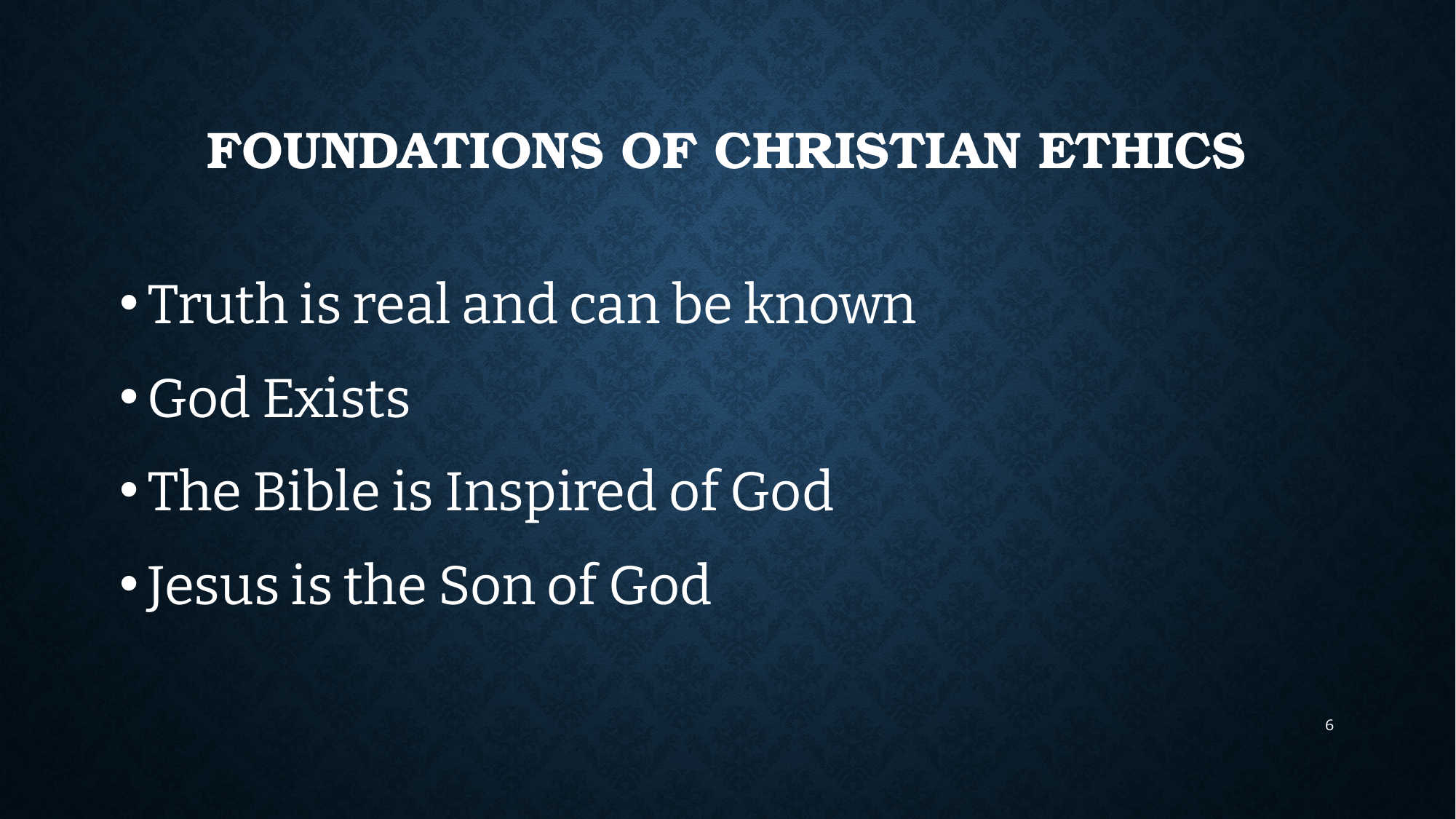

# Foundations of Christian Ethics
Truth is real and can be known
God Exists
The Bible is Inspired of God
Jesus is the Son of God
6